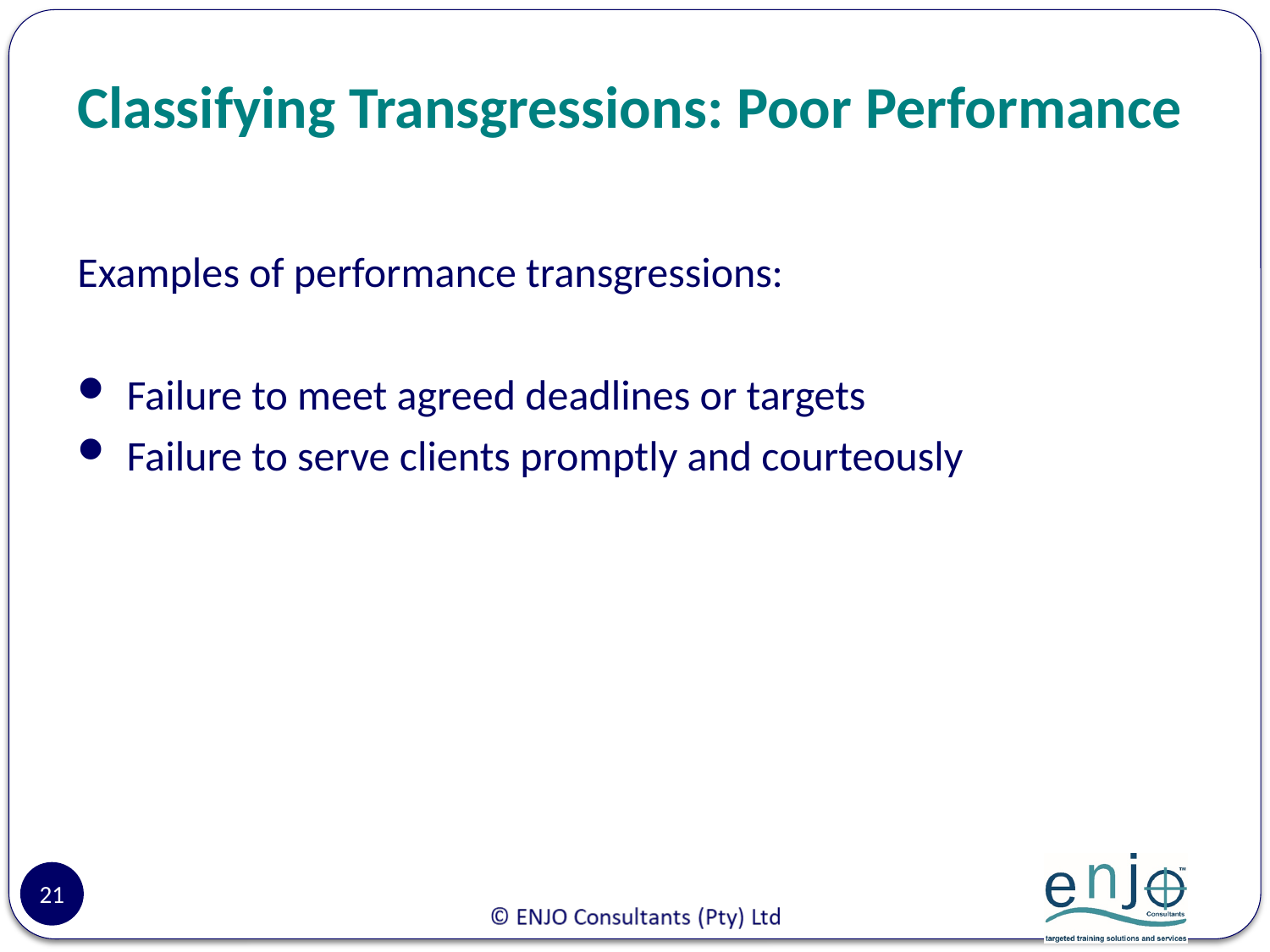

# Classifying Transgressions: Poor Performance

Examples of performance transgressions:

Failure to meet agreed deadlines or targets
Failure to serve clients promptly and courteously

21